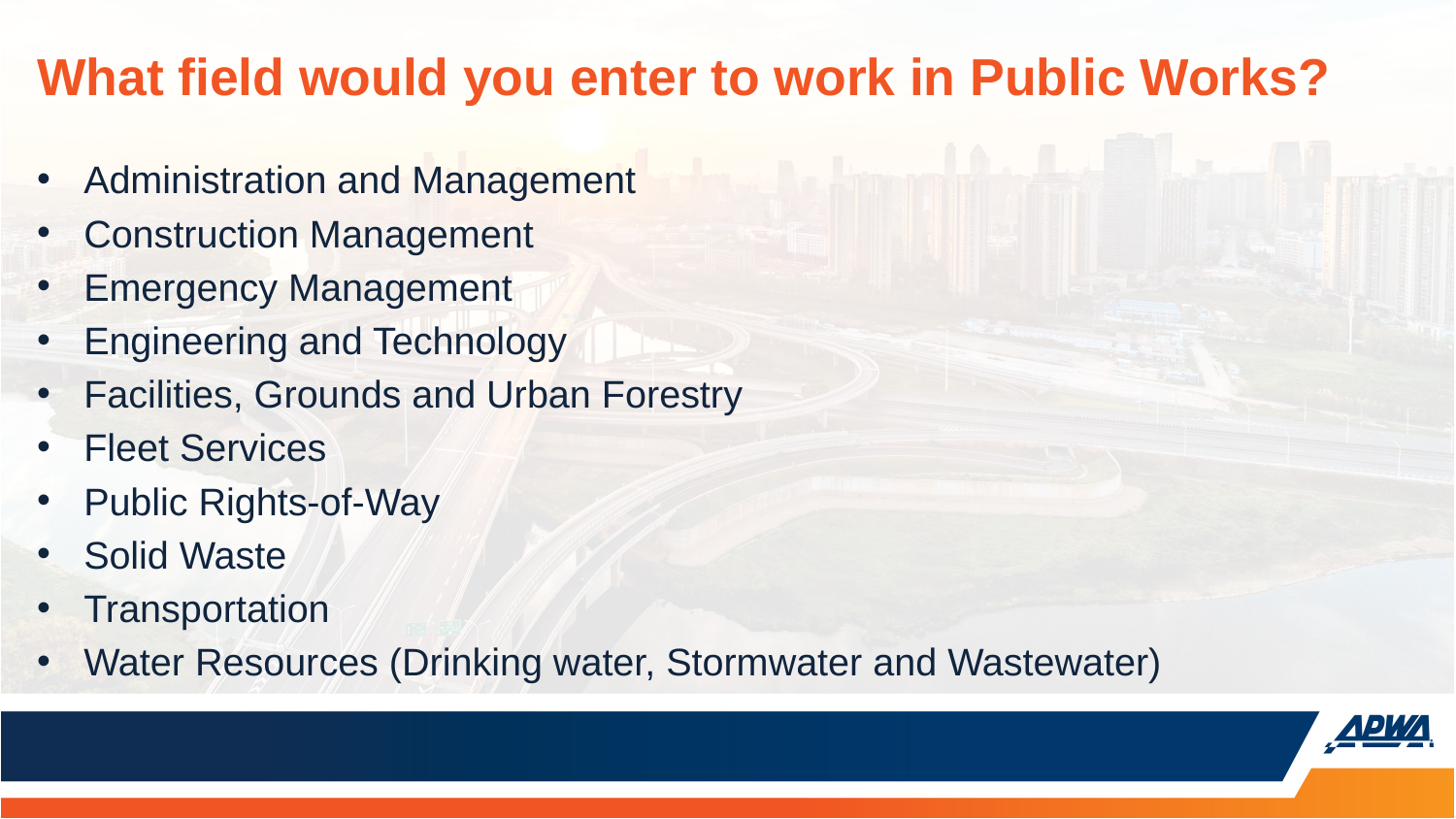

# What field would you enter to work in Public Works?
Administration and Management
Construction Management
Emergency Management
Engineering and Technology
Facilities, Grounds and Urban Forestry
Fleet Services
Public Rights-of-Way
Solid Waste
Transportation
Water Resources (Drinking water, Stormwater and Wastewater)